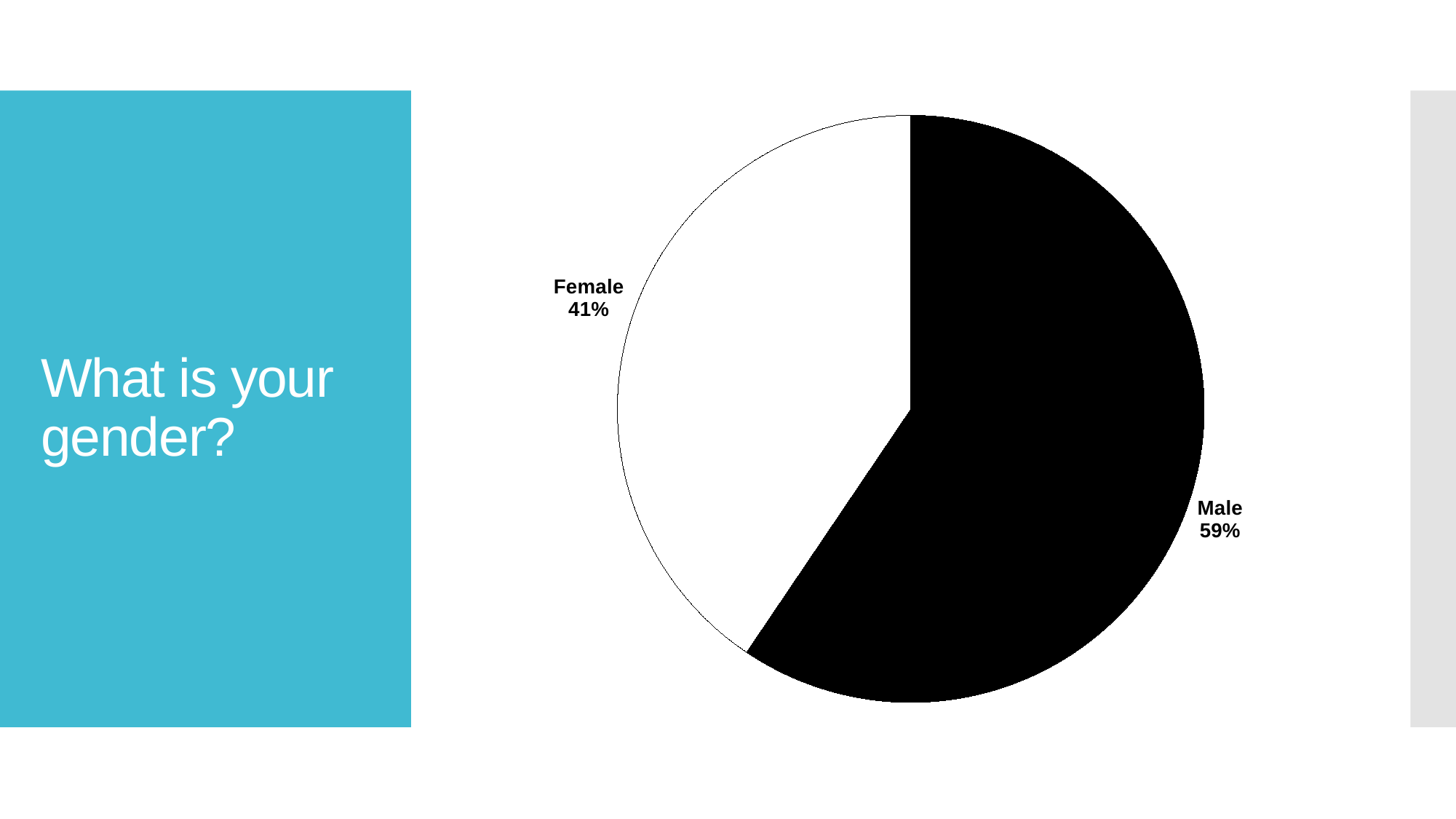

### Chart

| Category | Column1 |
|---|---|
| Male | 44.0 |
| Female | 30.0 |
# What is your gender?